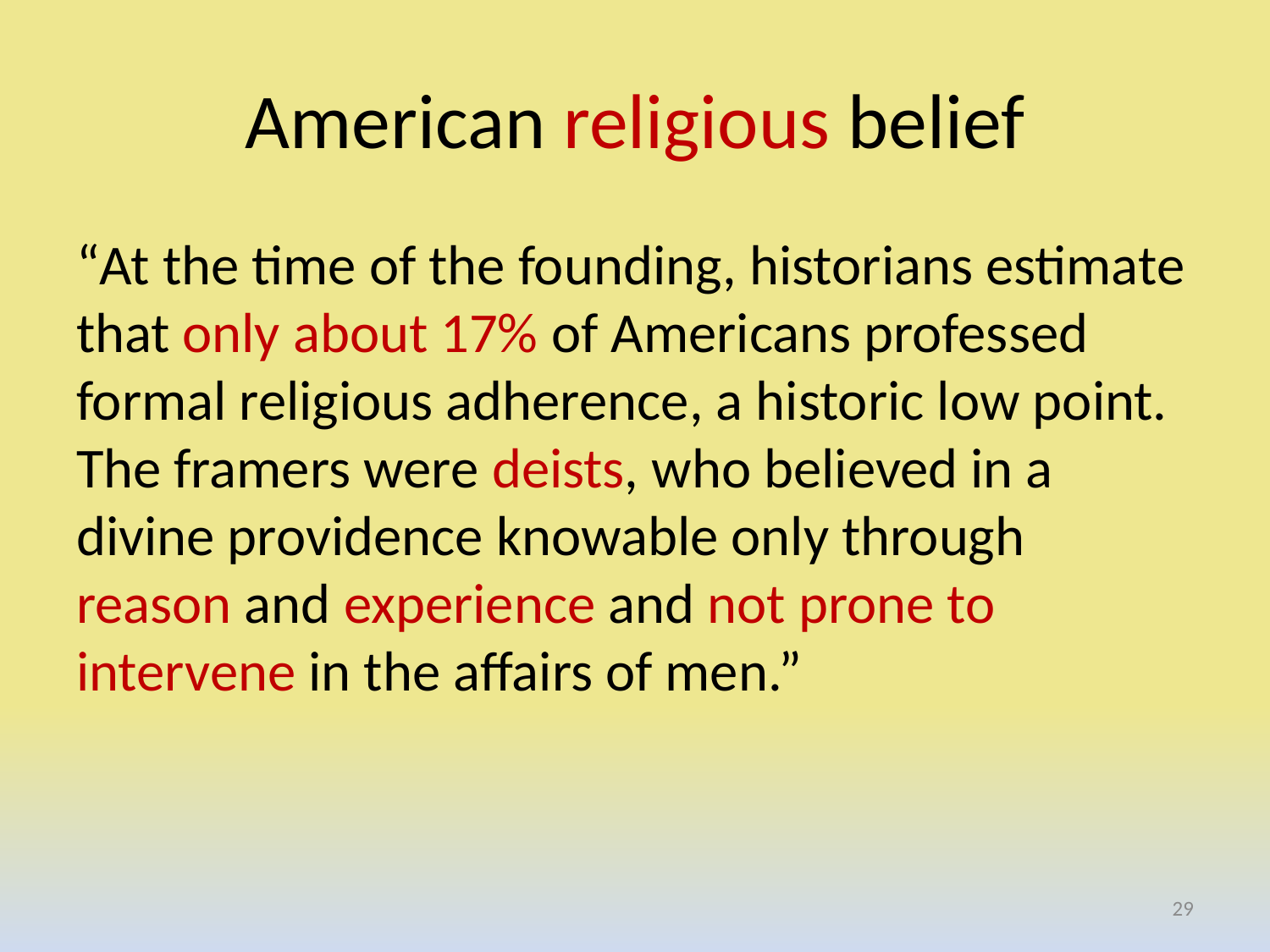

# American religious belief
“At the time of the founding, historians estimate that only about 17% of Americans professed formal religious adherence, a historic low point. The framers were deists, who believed in a divine providence knowable only through reason and experience and not prone to intervene in the affairs of men.”
29